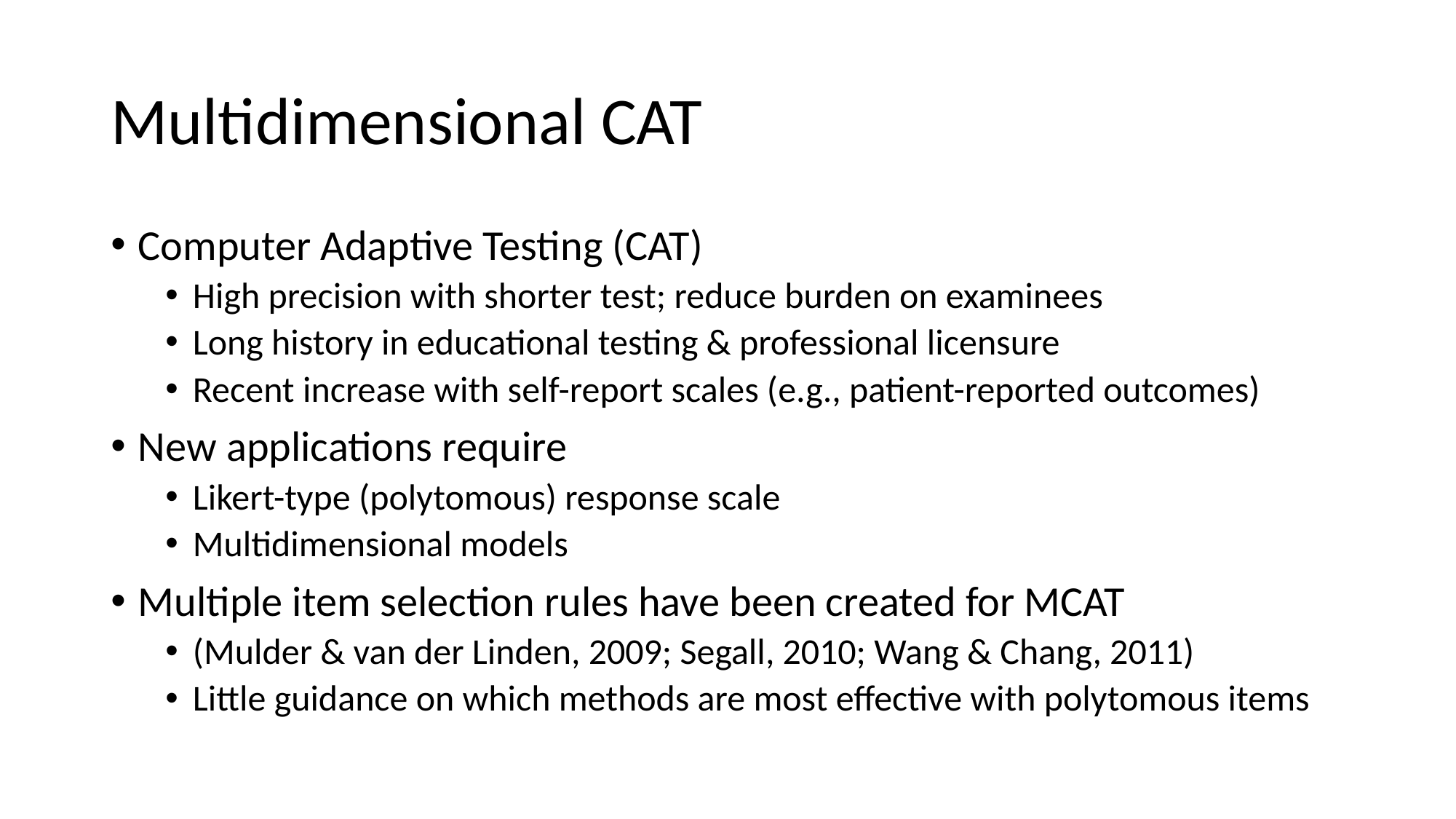

# Multidimensional CAT
Computer Adaptive Testing (CAT)
High precision with shorter test; reduce burden on examinees
Long history in educational testing & professional licensure
Recent increase with self-report scales (e.g., patient-reported outcomes)
New applications require
Likert-type (polytomous) response scale
Multidimensional models
Multiple item selection rules have been created for MCAT
(Mulder & van der Linden, 2009; Segall, 2010; Wang & Chang, 2011)
Little guidance on which methods are most effective with polytomous items